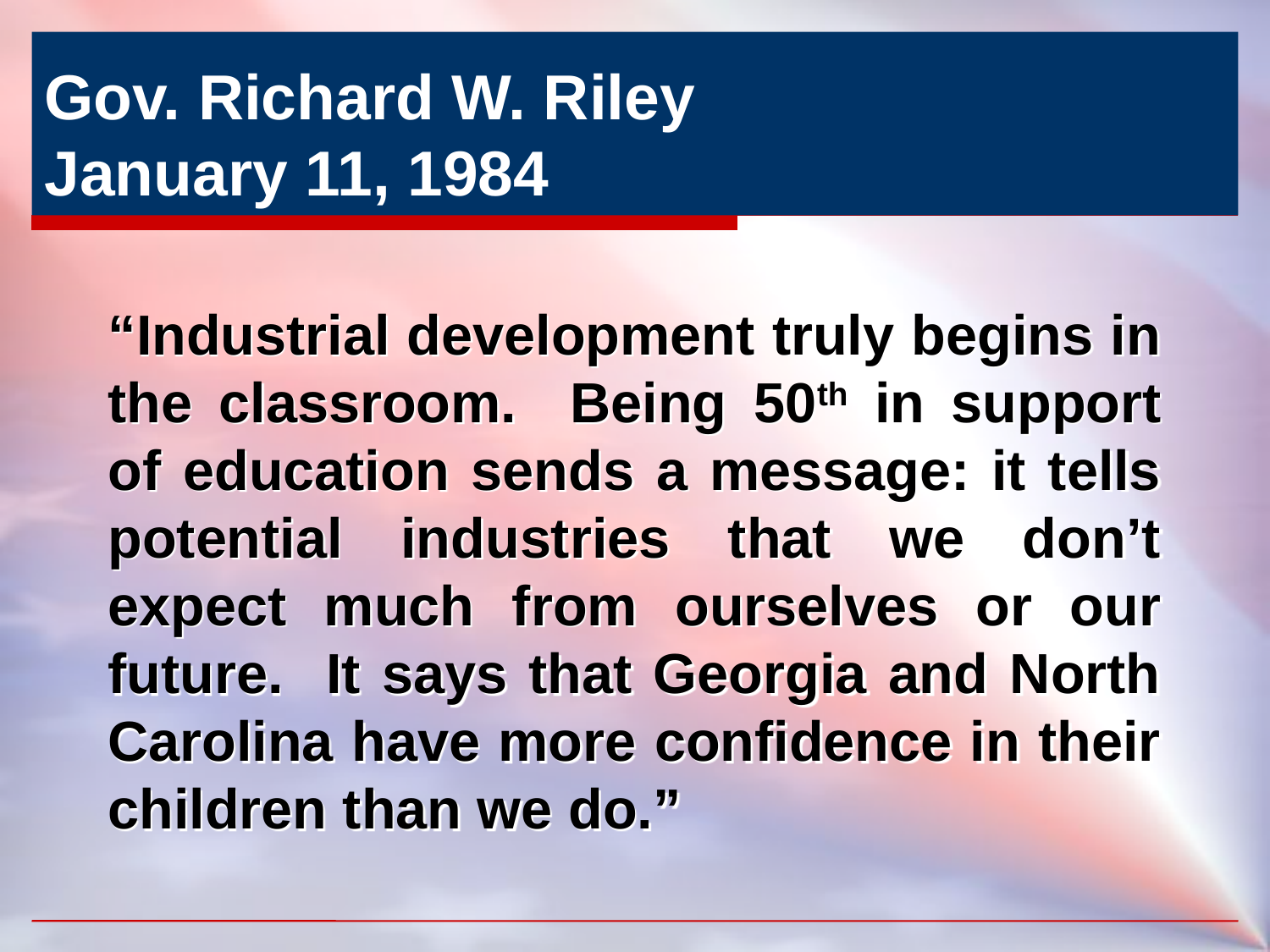

# Gov. Richard W. Riley January 11, 1984
“Industrial development truly begins in the classroom.  Being 50th in support of education sends a message: it tells potential industries that we don’t expect much from ourselves or our future.  It says that Georgia and North Carolina have more confidence in their children than we do.”